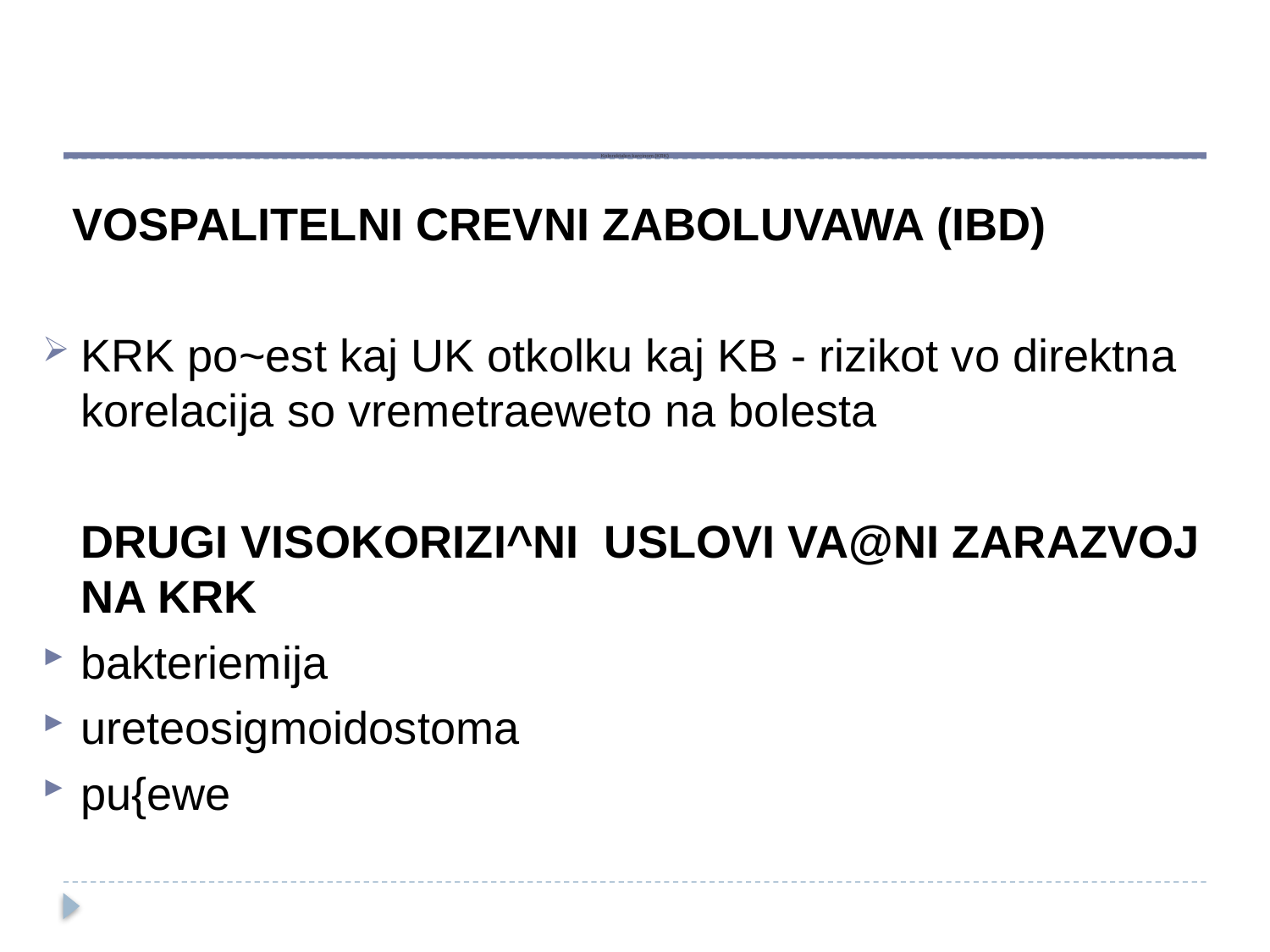

# Kolorektalen karcinom (KRK)
  VOSPALITELNI CREVNI ZABOLUVAWA (IBD)

KRK po~est kaj UK otkolku kaj KB - rizikot vo direktna korelacija so vremetraeweto na bolesta

   DRUGI VISOKORIZI^NI  USLOVI VA@NI ZARAZVOJ NA KRK
bakteriemija
ureteosigmoidostoma
pu{ewe